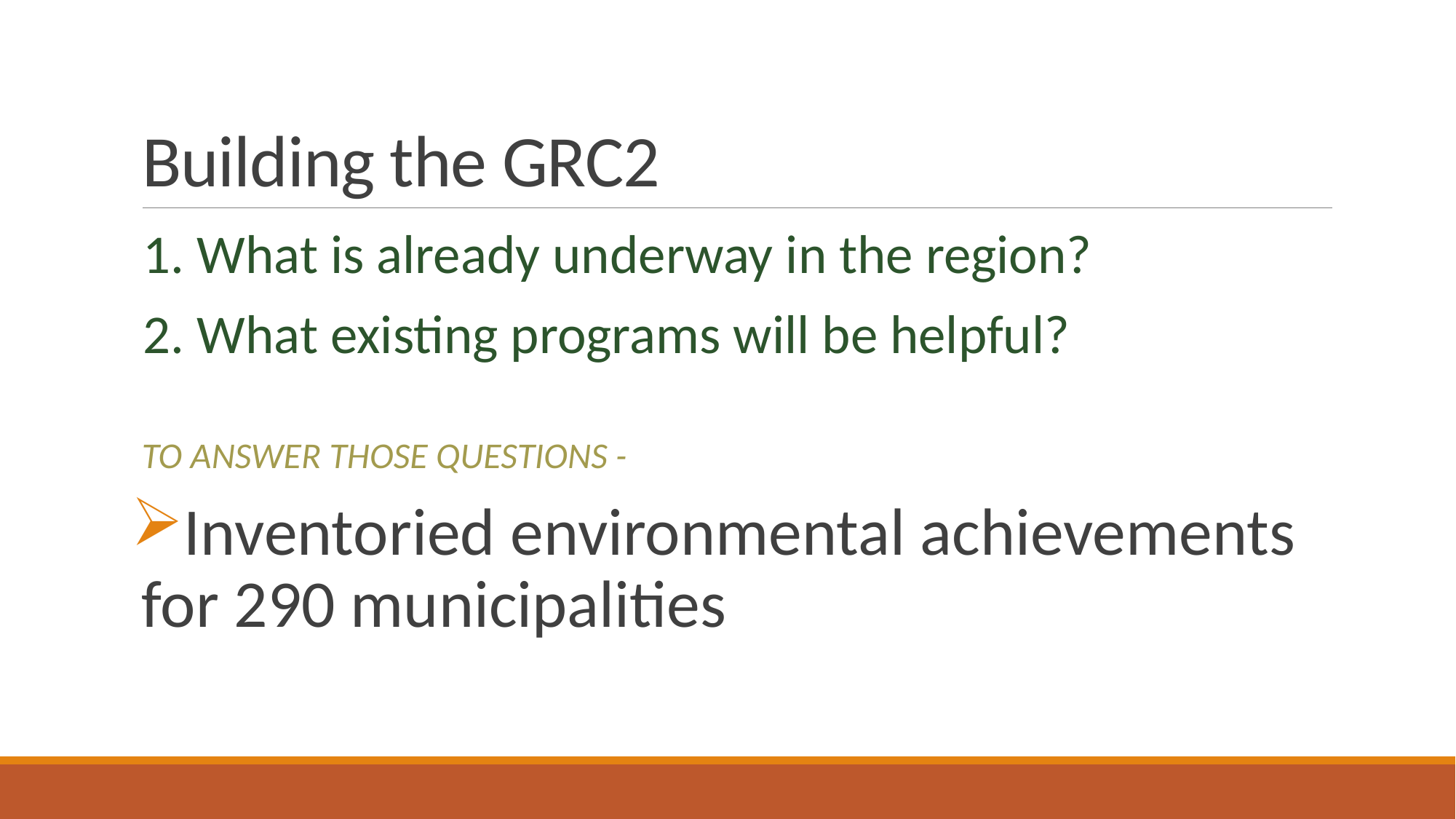

# Building the GRC2
1. What is already underway in the region?
2. What existing programs will be helpful?

TO ANSWER THOSE QUESTIONS -
Inventoried environmental achievements for 290 municipalities